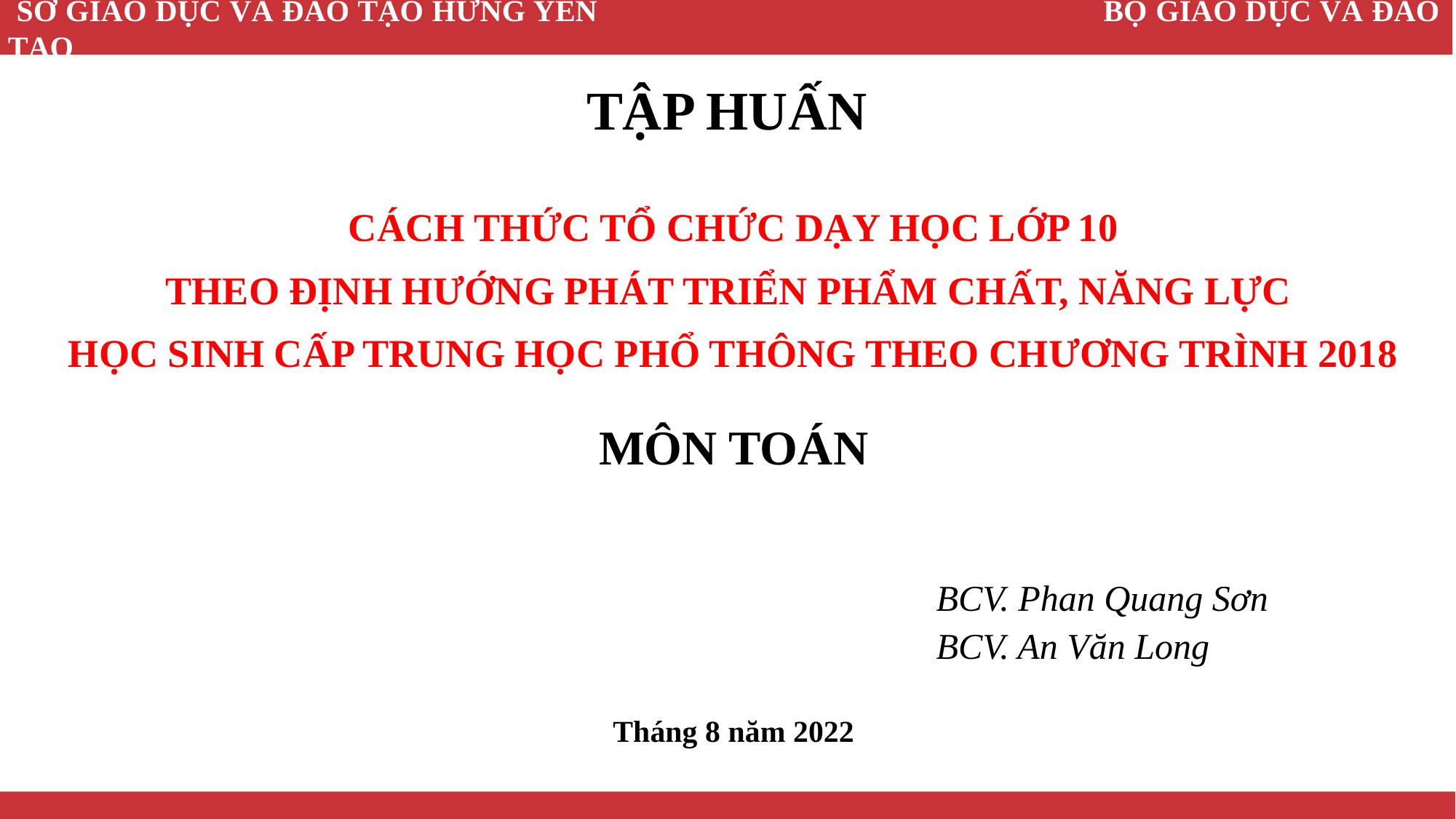

SỞ GIÁO DỤC VÀ ĐÀO TẠO HƯNG YÊN                                                           BỘ GIÁO DỤC VÀ ĐÀO TẠO
TẬP HUẤN

CÁCH THỨC TỔ CHỨC DẠY HỌC LỚP 10
THEO ĐỊNH HƯỚNG PHÁT TRIỂN PHẨM CHẤT, NĂNG LỰC
HỌC SINH CẤP TRUNG HỌC PHỔ THÔNG THEO CHƯƠNG TRÌNH 2018
MÔN TOÁN

								BCV. Phan Quang Sơn
								BCV. An Văn Long

Tháng 8 năm 2022